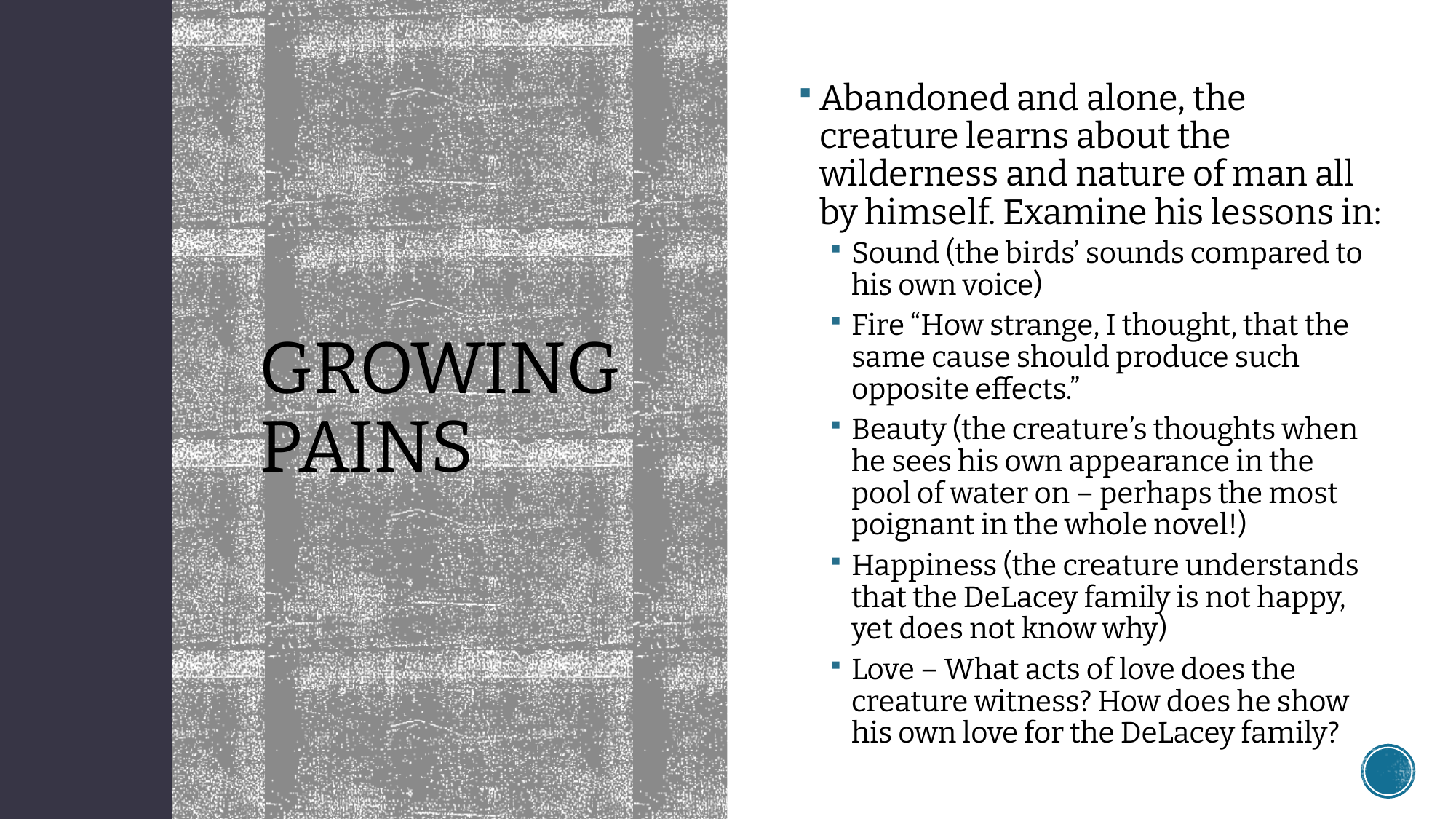

Abandoned and alone, the creature learns about the wilderness and nature of man all by himself. Examine his lessons in:
Sound (the birds’ sounds compared to his own voice)
Fire “How strange, I thought, that the same cause should produce such opposite effects.”
Beauty (the creature’s thoughts when he sees his own appearance in the  pool of water on – perhaps the most poignant in the whole novel!)
Happiness (the creature understands that the DeLacey family is not happy, yet does not know why)
Love – What acts of love does the creature witness? How does he show  his own love for the DeLacey family?

# Growing Pains